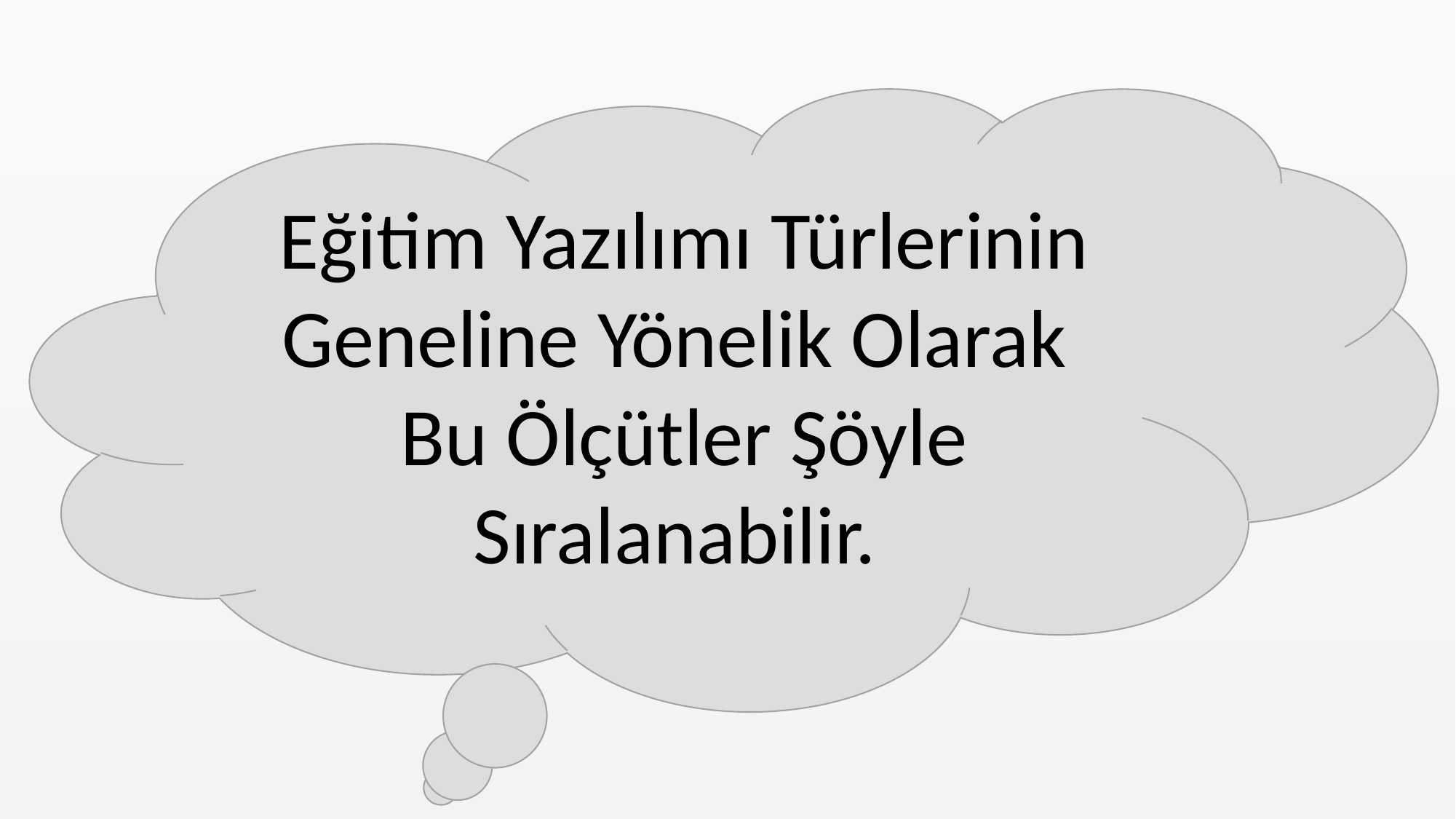

Eğitim Yazılımı Türlerinin Geneline Yönelik Olarak
Bu Ölçütler Şöyle Sıralanabilir.